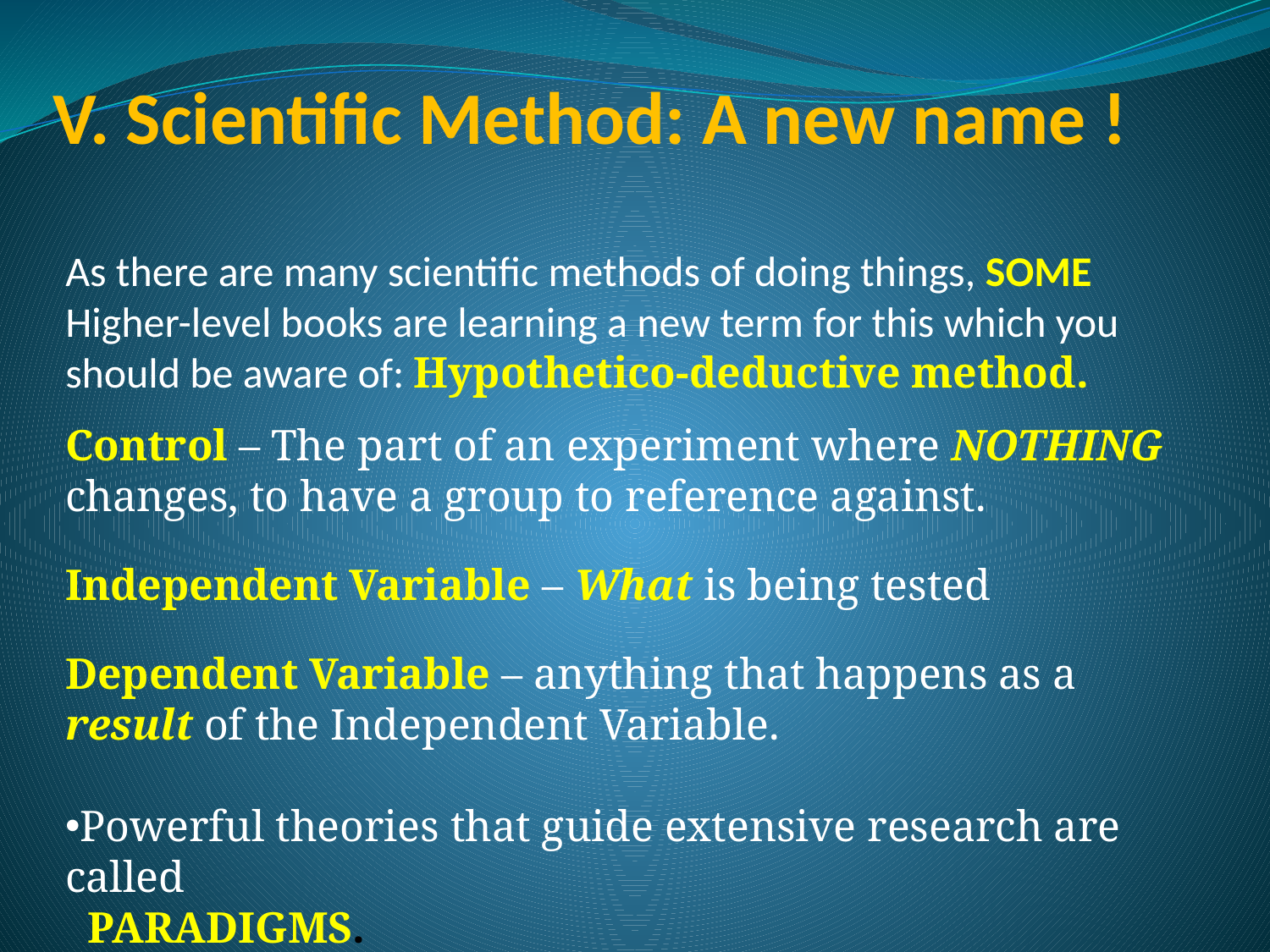

# V. Scientific Method: A new name !

As there are many scientific methods of doing things, SOME
Higher-level books are learning a new term for this which you should be aware of: Hypothetico-deductive method.

Control – The part of an experiment where NOTHING changes, to have a group to reference against.

Independent Variable – What is being tested

Dependent Variable – anything that happens as a result of the Independent Variable.
Powerful theories that guide extensive research are called
  PARADIGMS.